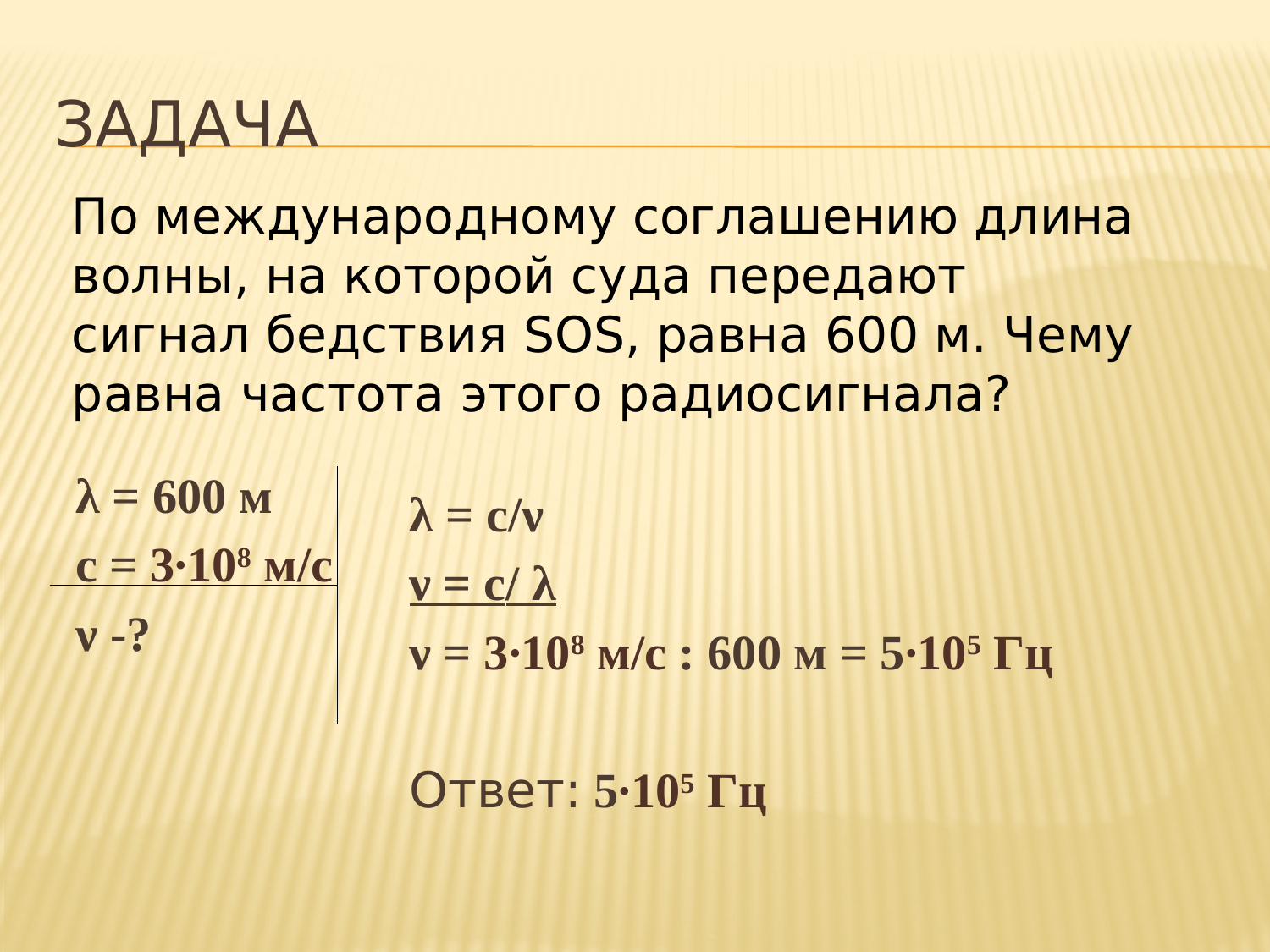

# Задача
По международному соглашению длина волны, на которой суда передают сигнал бедствия SOS, равна 600 м. Чему равна частота этого радиосигнала?
λ = 600 м
с = 3∙108 м/с
ν -?

λ = с/ν
ν = с/ λ
ν = 3∙108 м/с : 600 м = 5∙105 Гц

Ответ: 5∙105 Гц